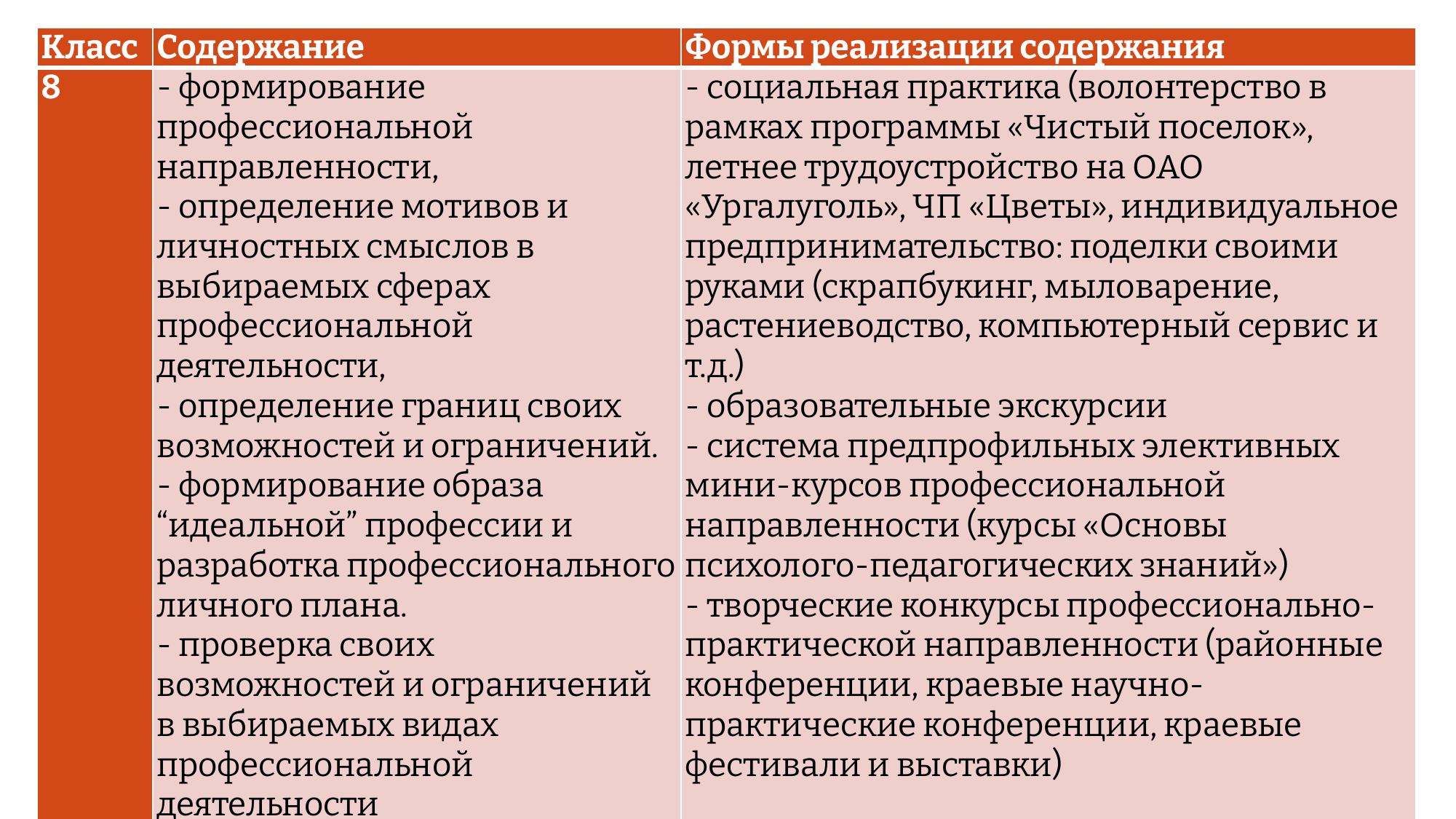

| Класс | Содержание | Формы реализации содержания |
| --- | --- | --- |
| 8 | - формирование профессиональной направленности, - определение мотивов и личностных смыслов в выбираемых сферах профессиональной деятельности, - определение границ своих возможностей и ограничений. - формирование образа “идеальной” профессии и разработка профессионального личного плана. - проверка своих возможностей и ограничений в выбираемых видах профессиональной деятельности | - социальная практика (волонтерство в рамках программы «Чистый поселок», летнее трудоустройство на ОАО «Ургалуголь», ЧП «Цветы», индивидуальное предпринимательство: поделки своими руками (скрапбукинг, мыловарение, растениеводство, компьютерный сервис и т.д.) - образовательные экскурсии - система предпрофильных элективных мини-курсов профессиональной направленности (курсы «Основы психолого-педагогических знаний») - творческие конкурсы профессионально-практической направленности (районные конференции, краевые научно-практические конференции, краевые фестивали и выставки) |
#